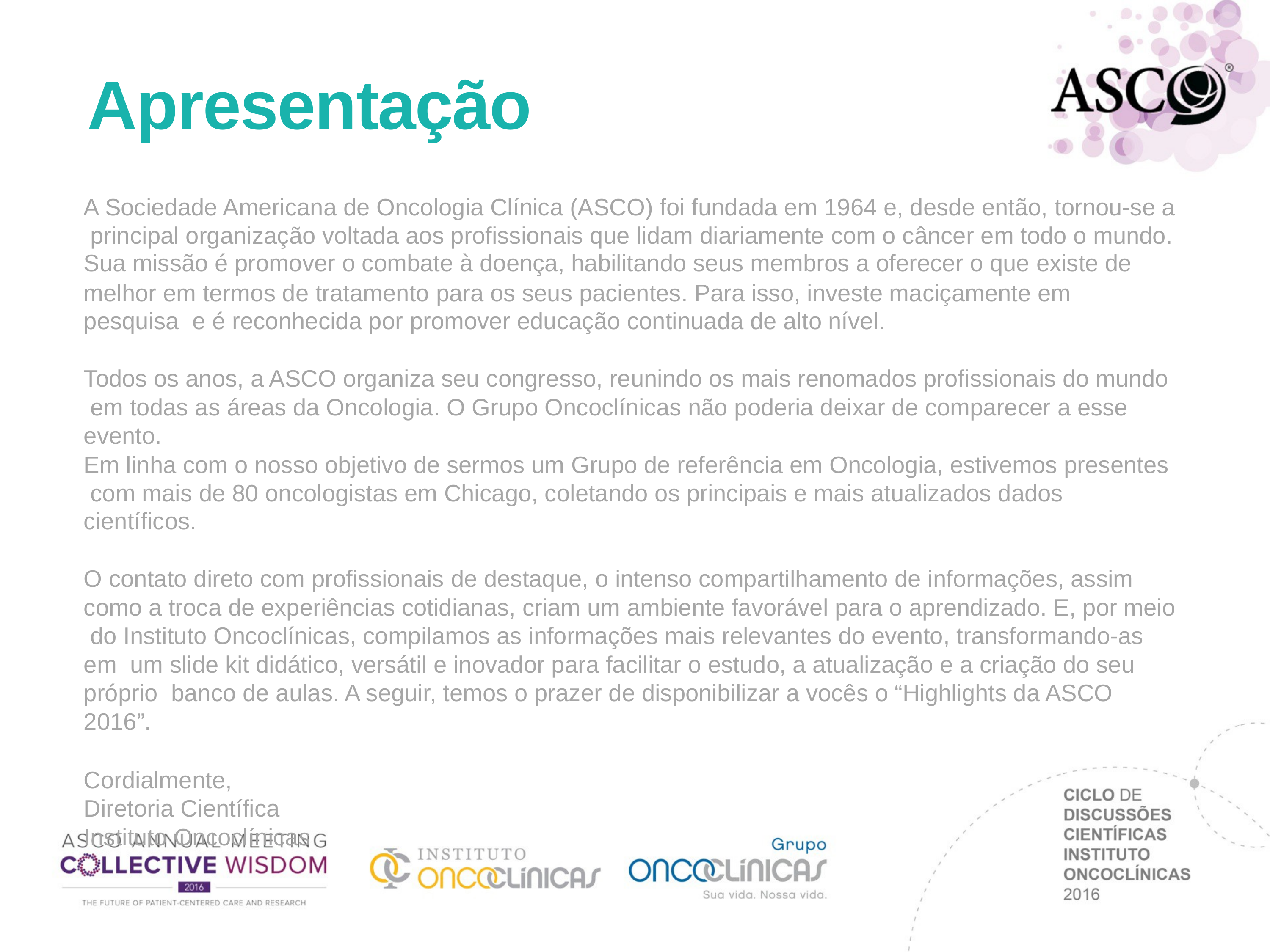

# Apresentação
A Sociedade Americana de Oncologia Clínica (ASCO) foi fundada em 1964 e, desde então, tornou-se a  principal organização voltada aos profissionais que lidam diariamente com o câncer em todo o mundo.
Sua missão é promover o combate à doença, habilitando seus membros a oferecer o que existe de
melhor em termos de tratamento para os seus pacientes. Para isso, investe maciçamente em pesquisa  e é reconhecida por promover educação continuada de alto nível.

Todos os anos, a ASCO organiza seu congresso, reunindo os mais renomados profissionais do mundo  em todas as áreas da Oncologia. O Grupo Oncoclínicas não poderia deixar de comparecer a esse  evento.
Em linha com o nosso objetivo de sermos um Grupo de referência em Oncologia, estivemos presentes  com mais de 80 oncologistas em Chicago, coletando os principais e mais atualizados dados científicos.

O contato direto com profissionais de destaque, o intenso compartilhamento de informações, assim  como a troca de experiências cotidianas, criam um ambiente favorável para o aprendizado. E, por meio  do Instituto Oncoclínicas, compilamos as informações mais relevantes do evento, transformando-as em  um slide kit didático, versátil e inovador para facilitar o estudo, a atualização e a criação do seu próprio  banco de aulas. A seguir, temos o prazer de disponibilizar a vocês o “Highlights da ASCO 2016”.

Cordialmente,  Diretoria Científica  Instituto Oncoclínicas